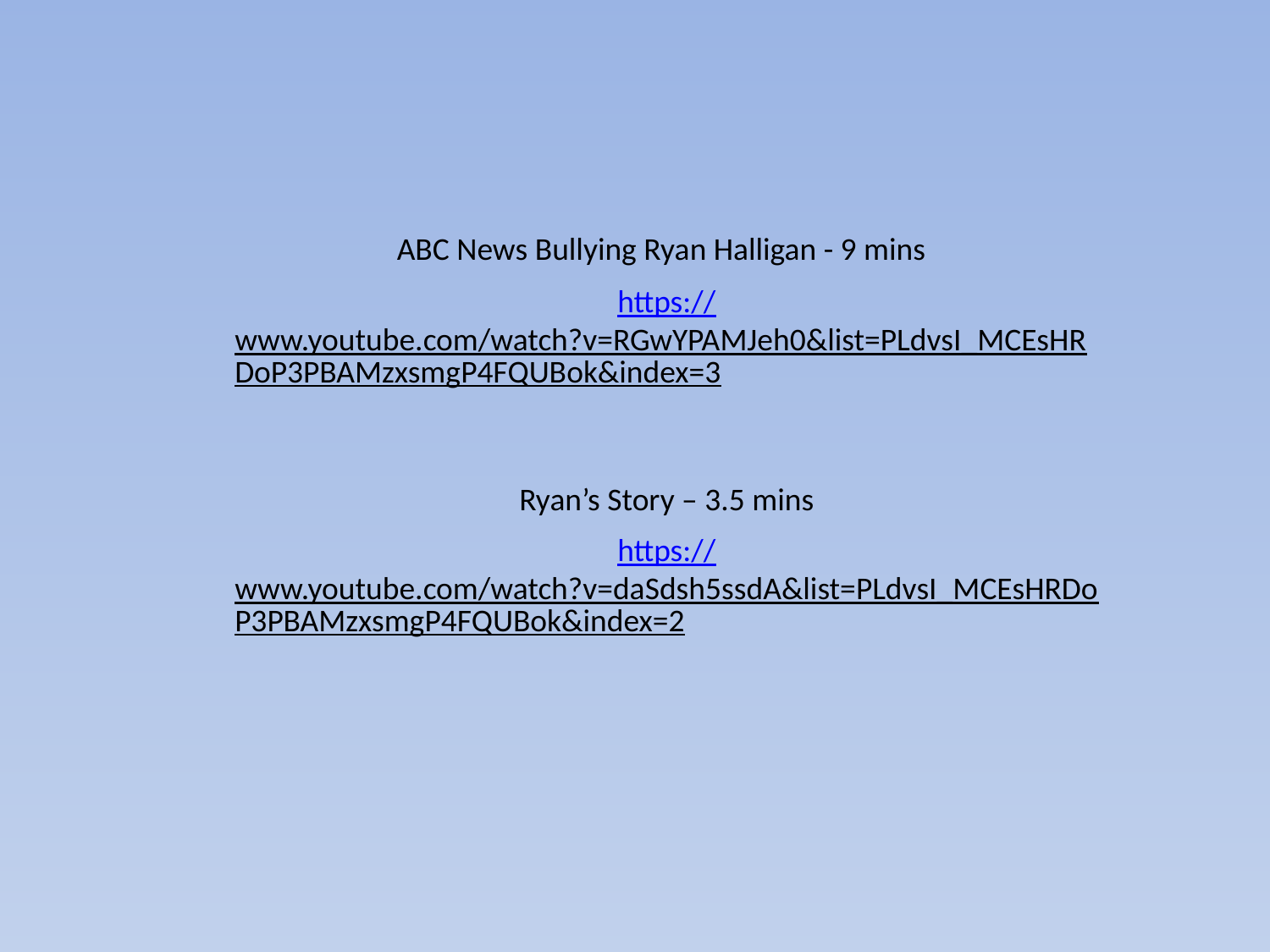

ABC News Bullying Ryan Halligan - 9 mins
https://www.youtube.com/watch?v=RGwYPAMJeh0&list=PLdvsI_MCEsHRDoP3PBAMzxsmgP4FQUBok&index=3
Ryan’s Story – 3.5 mins
https://www.youtube.com/watch?v=daSdsh5ssdA&list=PLdvsI_MCEsHRDoP3PBAMzxsmgP4FQUBok&index=2